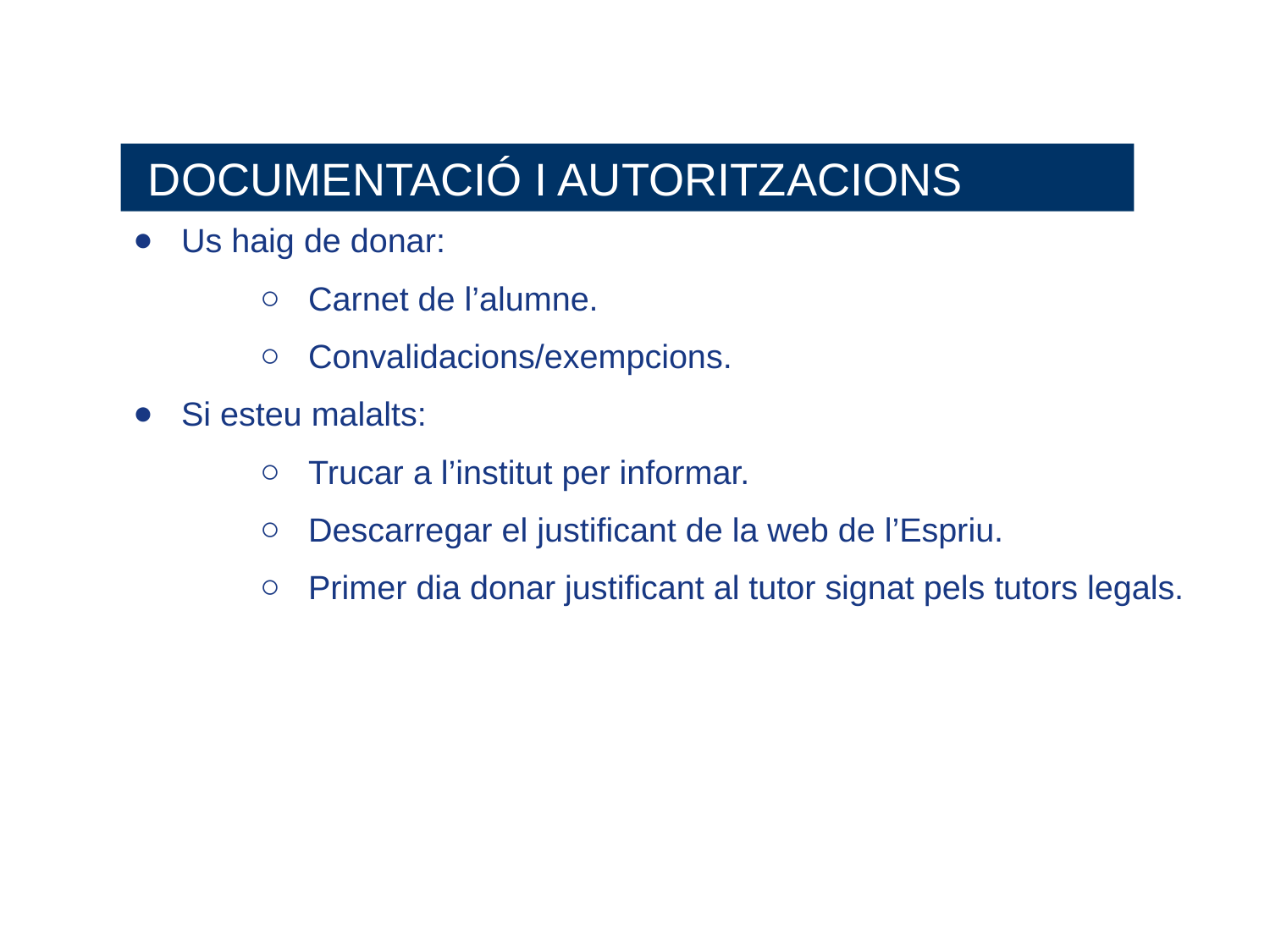

DOCUMENTACIÓ I AUTORITZACIONS
Us haig de donar:
Carnet de l’alumne.
Convalidacions/exempcions.
Si esteu malalts:
Trucar a l’institut per informar.
Descarregar el justificant de la web de l’Espriu.
Primer dia donar justificant al tutor signat pels tutors legals.